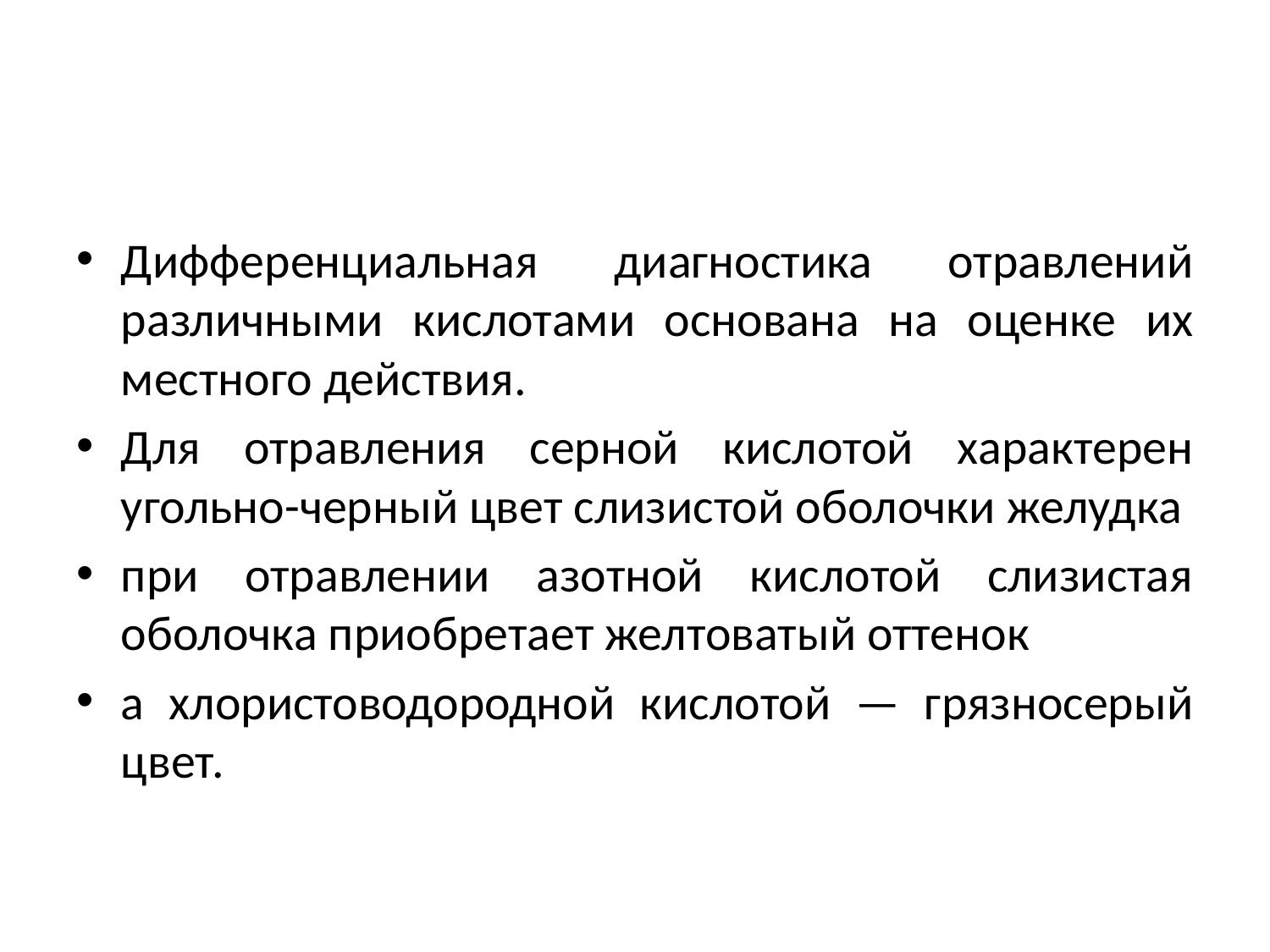

#
Дифференциальная диагностика отравлений различными кислотами основана на оценке их местного действия.
Для отравления серной кислотой характерен угольно-черный цвет слизистой оболочки желудка
при отравлении азотной кислотой слизистая оболочка приобретает желтоватый оттенок
а хлористоводородной кислотой — грязносерый цвет.